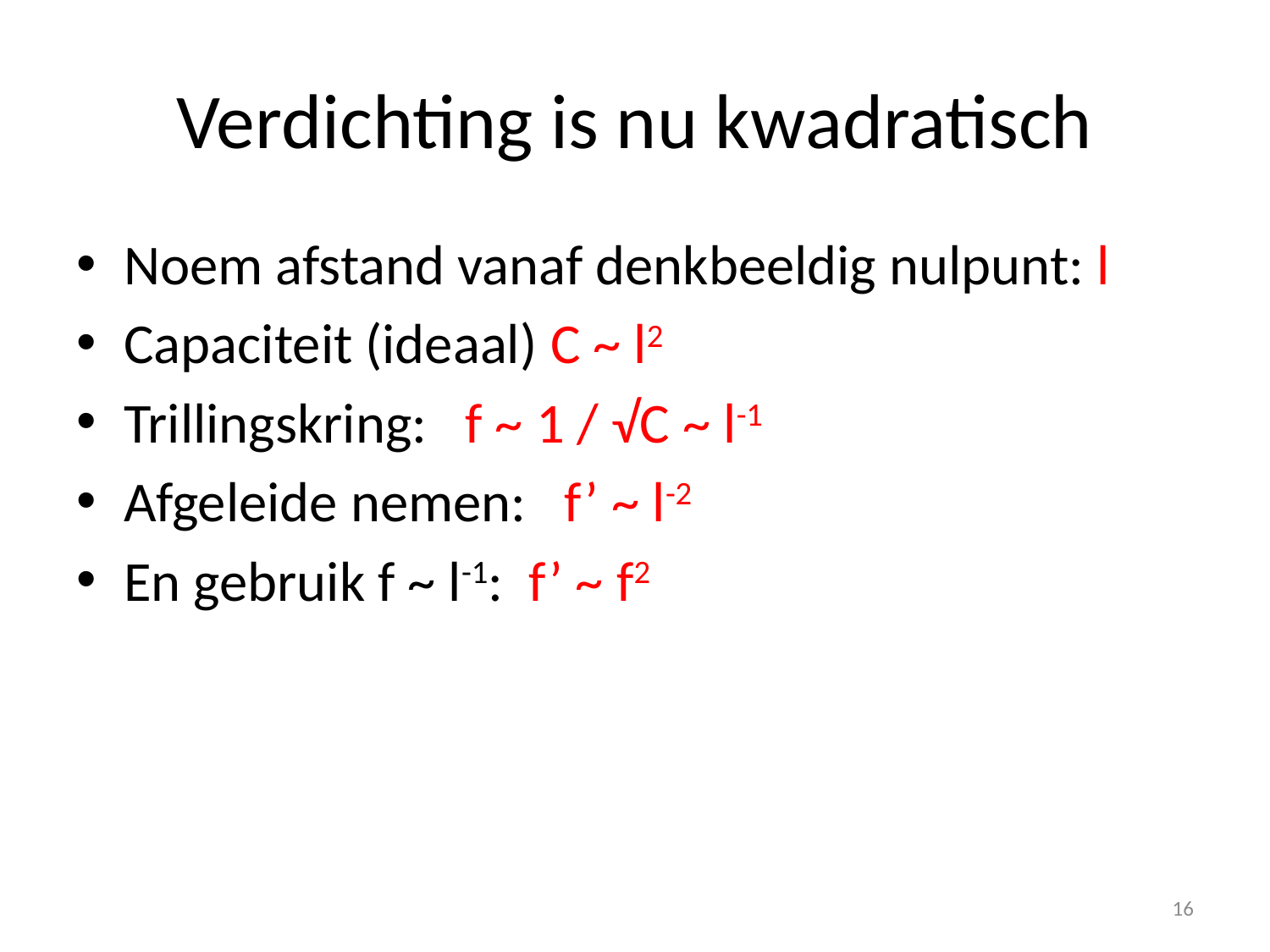

# Verdichting is nu kwadratisch
Noem afstand vanaf denkbeeldig nulpunt: l
Capaciteit (ideaal) C ~ l2
Trillingskring:   f ~ 1 / √C ~ l-1
Afgeleide nemen:   f’ ~ l-2
En gebruik f ~ l-1:  f’ ~ f2

16